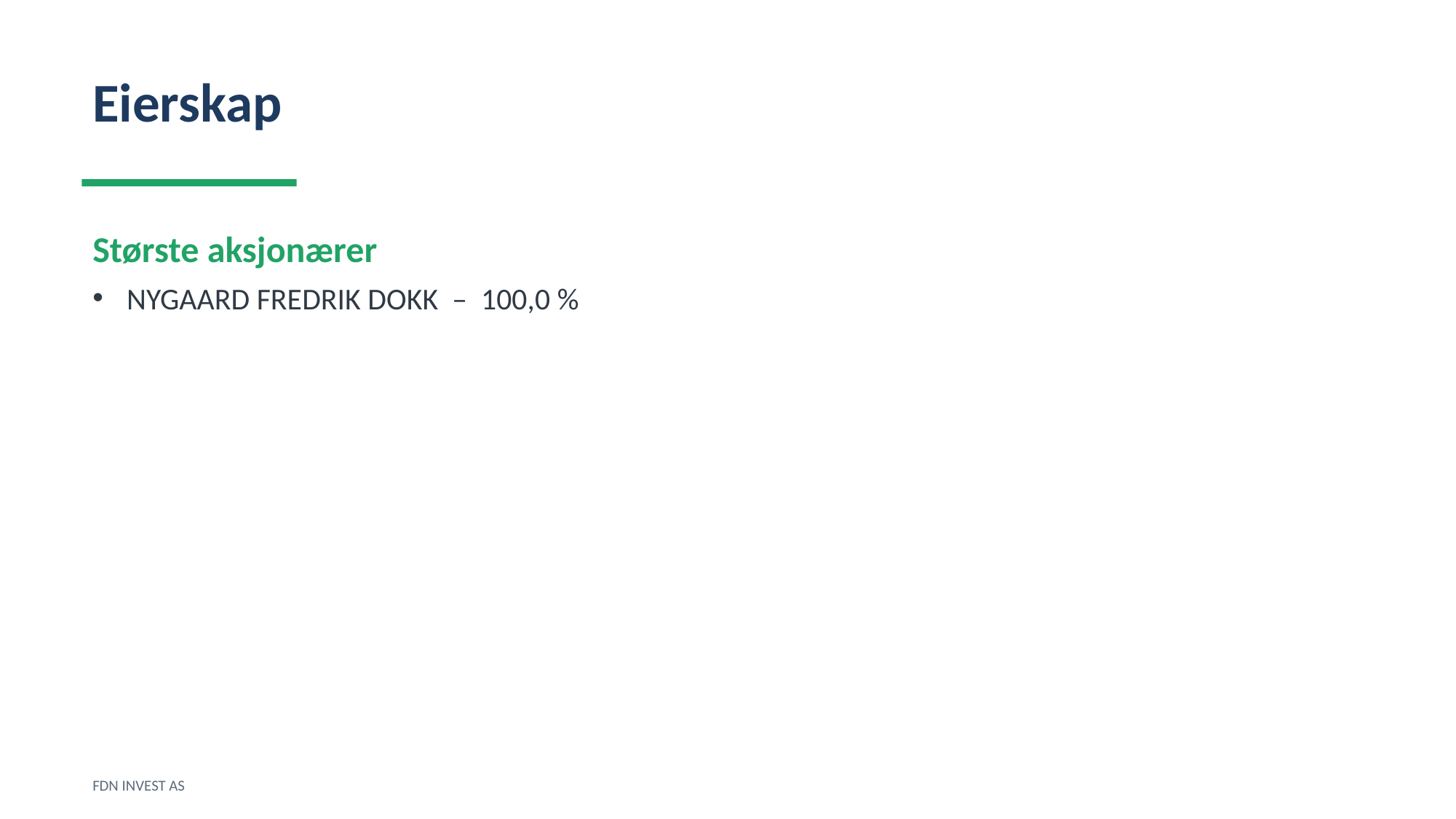

Eierskap

Største aksjonærer
NYGAARD FREDRIK DOKK  –  100,0 %
FDN INVEST AS